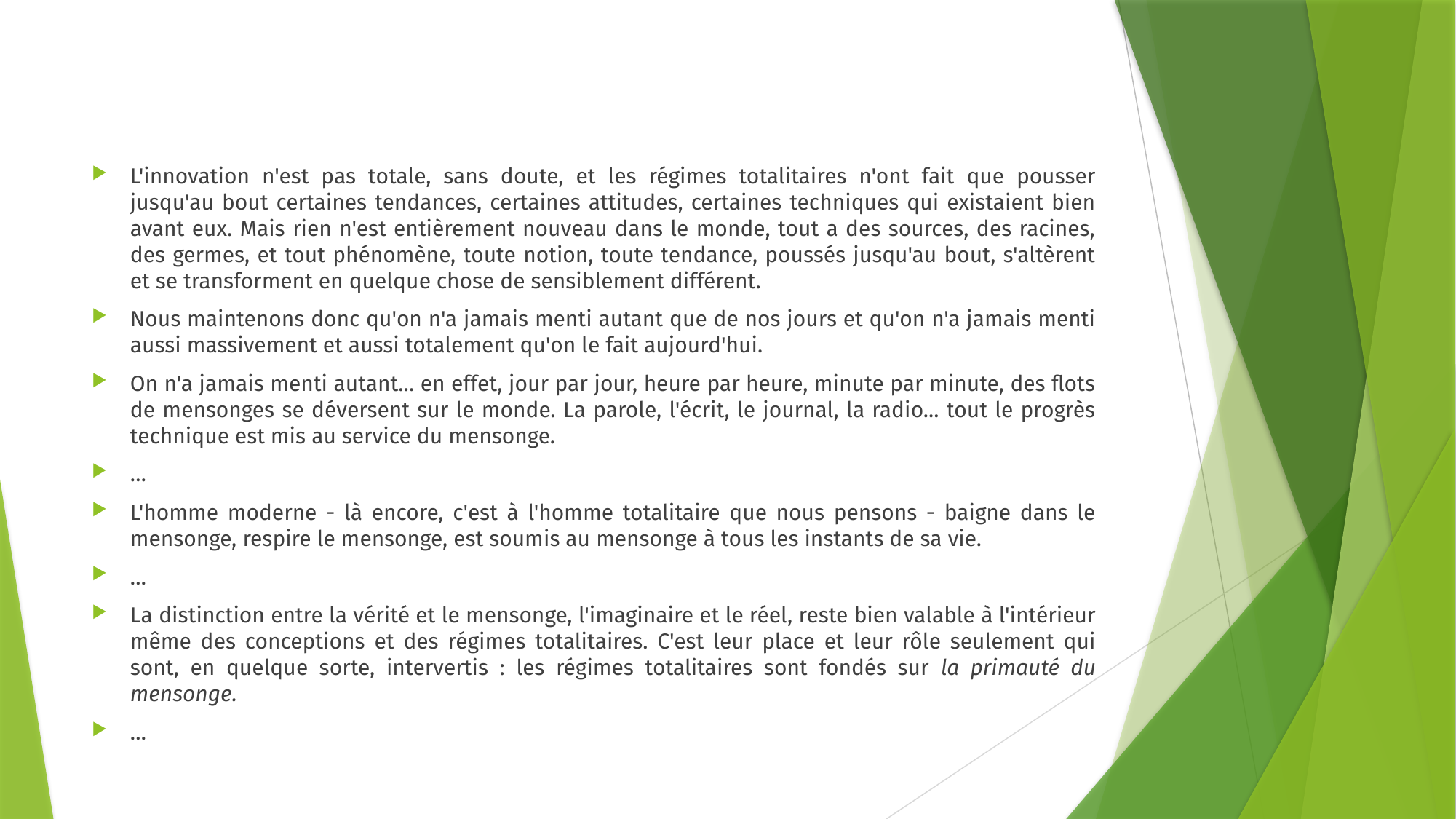

#

L'innovation n'est pas totale, sans doute, et les régimes totalitaires n'ont fait que pousser jusqu'au bout certaines tendances, certaines attitudes, certaines techniques qui existaient bien avant eux. Mais rien n'est entièrement nouveau dans le monde, tout a des sources, des racines, des germes, et tout phénomène, toute notion, toute tendance, poussés jusqu'au bout, s'altèrent et se transforment en quelque chose de sensiblement différent.
Nous maintenons donc qu'on n'a jamais menti autant que de nos jours et qu'on n'a jamais menti aussi massivement et aussi totalement qu'on le fait aujourd'hui.
On n'a jamais menti autant... en effet, jour par jour, heure par heure, minute par minute, des flots de mensonges se déversent sur le monde. La parole, l'écrit, le journal, la radio... tout le progrès technique est mis au service du mensonge.
…
L'homme moderne - là encore, c'est à l'homme totalitaire que nous pensons - baigne dans le mensonge, respire le mensonge, est soumis au mensonge à tous les instants de sa vie.
…
La distinction entre la vérité et le mensonge, l'imaginaire et le réel, reste bien valable à l'intérieur même des conceptions et des régimes totalitaires. C'est leur place et leur rôle seulement qui sont, en quelque sorte, intervertis : les régimes totalitaires sont fondés sur la primauté du mensonge.
…